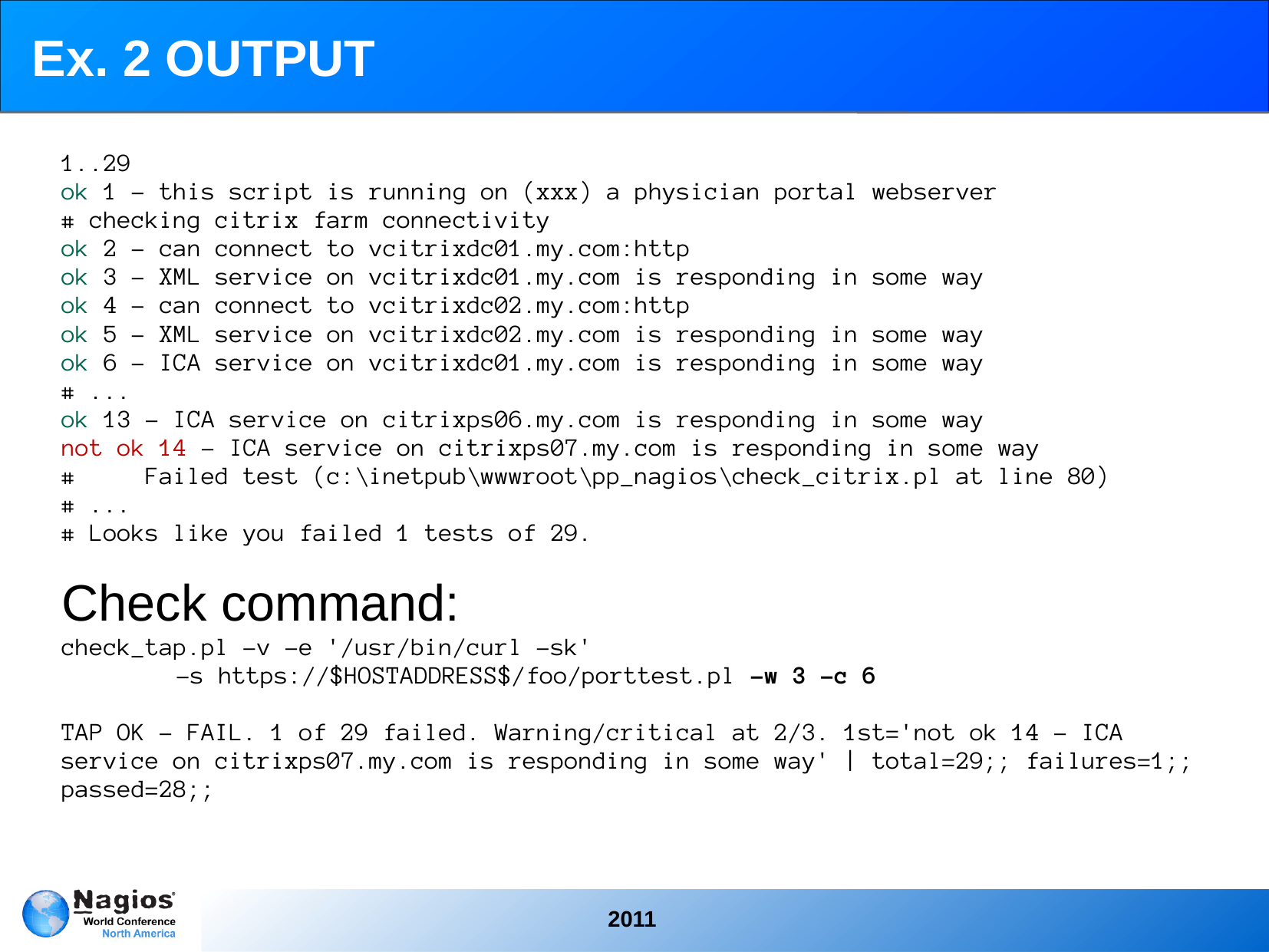

# Ex. 2 OUTPUT
1..29
ok 1 - this script is running on (xxx) a physician portal webserver
# checking citrix farm connectivity
ok 2 - can connect to vcitrixdc01.my.com:http
ok 3 - XML service on vcitrixdc01.my.com is responding in some way
ok 4 - can connect to vcitrixdc02.my.com:http
ok 5 - XML service on vcitrixdc02.my.com is responding in some way
ok 6 - ICA service on vcitrixdc01.my.com is responding in some way
# ...
ok 13 - ICA service on citrixps06.my.com is responding in some way
not ok 14 - ICA service on citrixps07.my.com is responding in some way
#     Failed test (c:\inetpub\wwwroot\pp_nagios\check_citrix.pl at line 80)
# ...
# Looks like you failed 1 tests of 29.

Check command:
check_tap.pl -v -e '/usr/bin/curl -sk'
	-s https://$HOSTADDRESS$/foo/porttest.pl -w 3 -c 6
TAP OK - FAIL. 1 of 29 failed. Warning/critical at 2/3. 1st='not ok 14 - ICA service on citrixps07.my.com is responding in some way' | total=29;; failures=1;; passed=28;;

2011